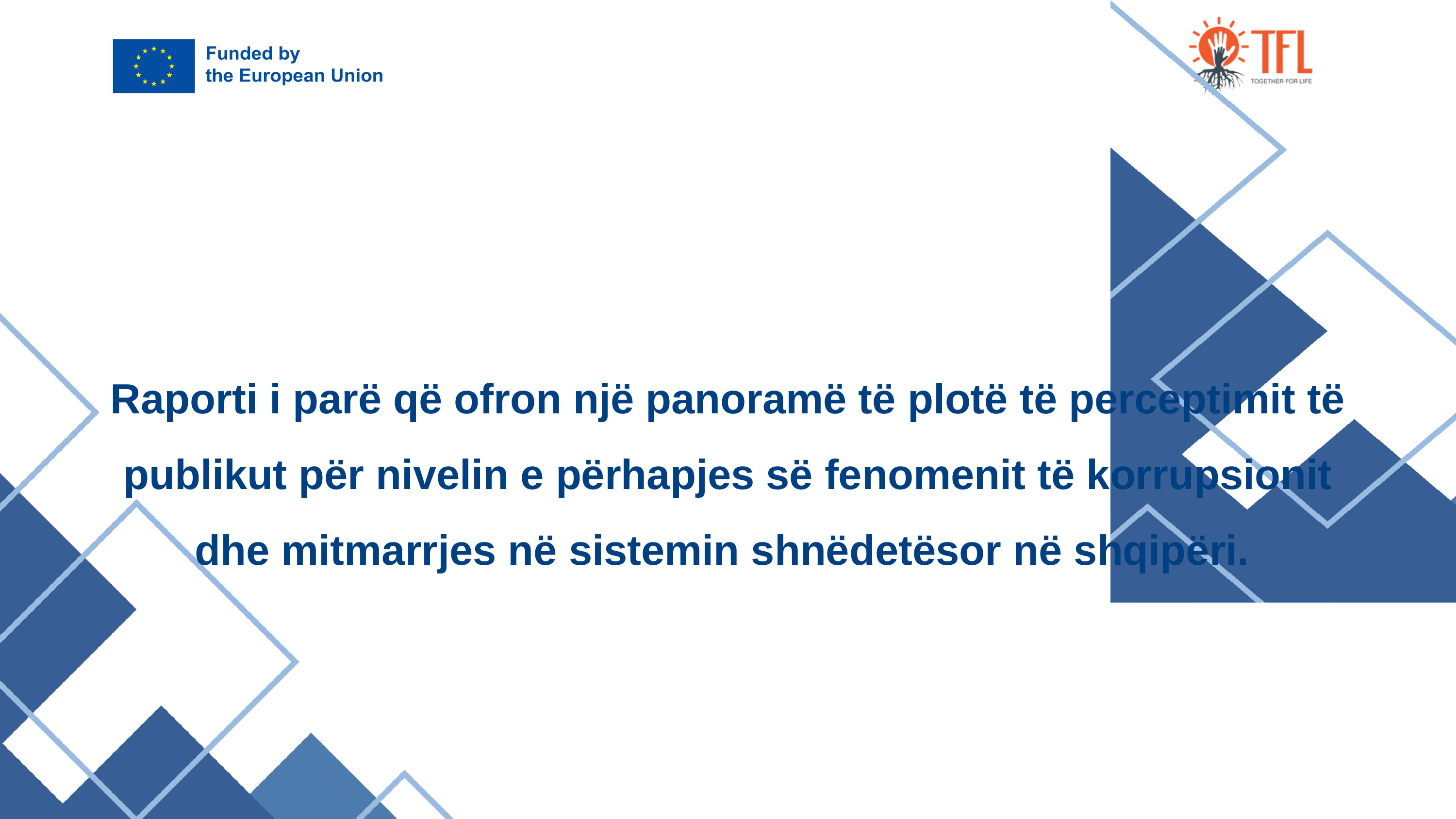

Raporti i parë që ofron një panoramë të plotë të perceptimit të publikut për nivelin e përhapjes së fenomenit të korrupsionit dhe mitmarrjes në sistemin shnëdetësor në shqipëri.